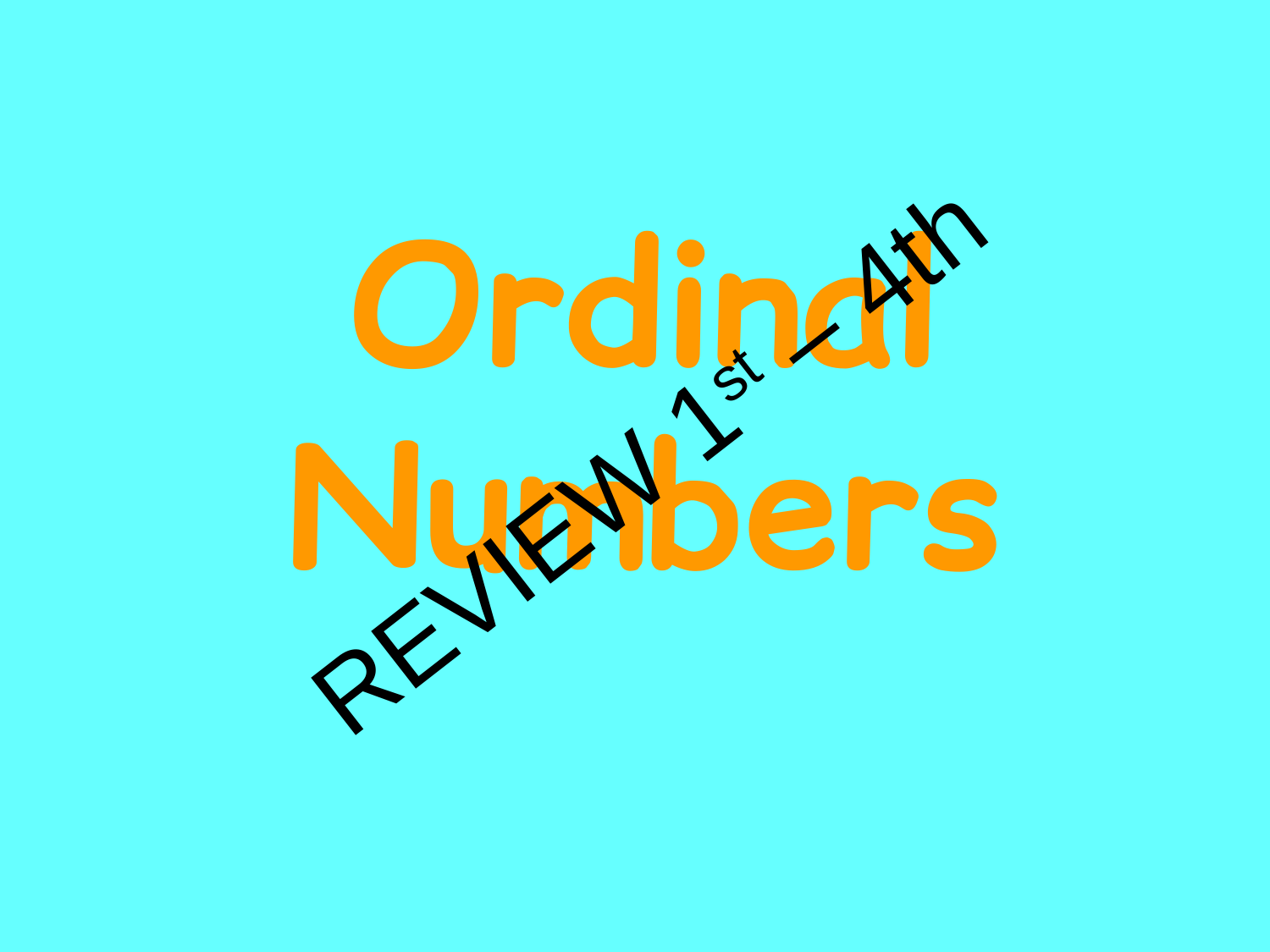

# Ordinal Numbers
REVIEW 1st – 4th